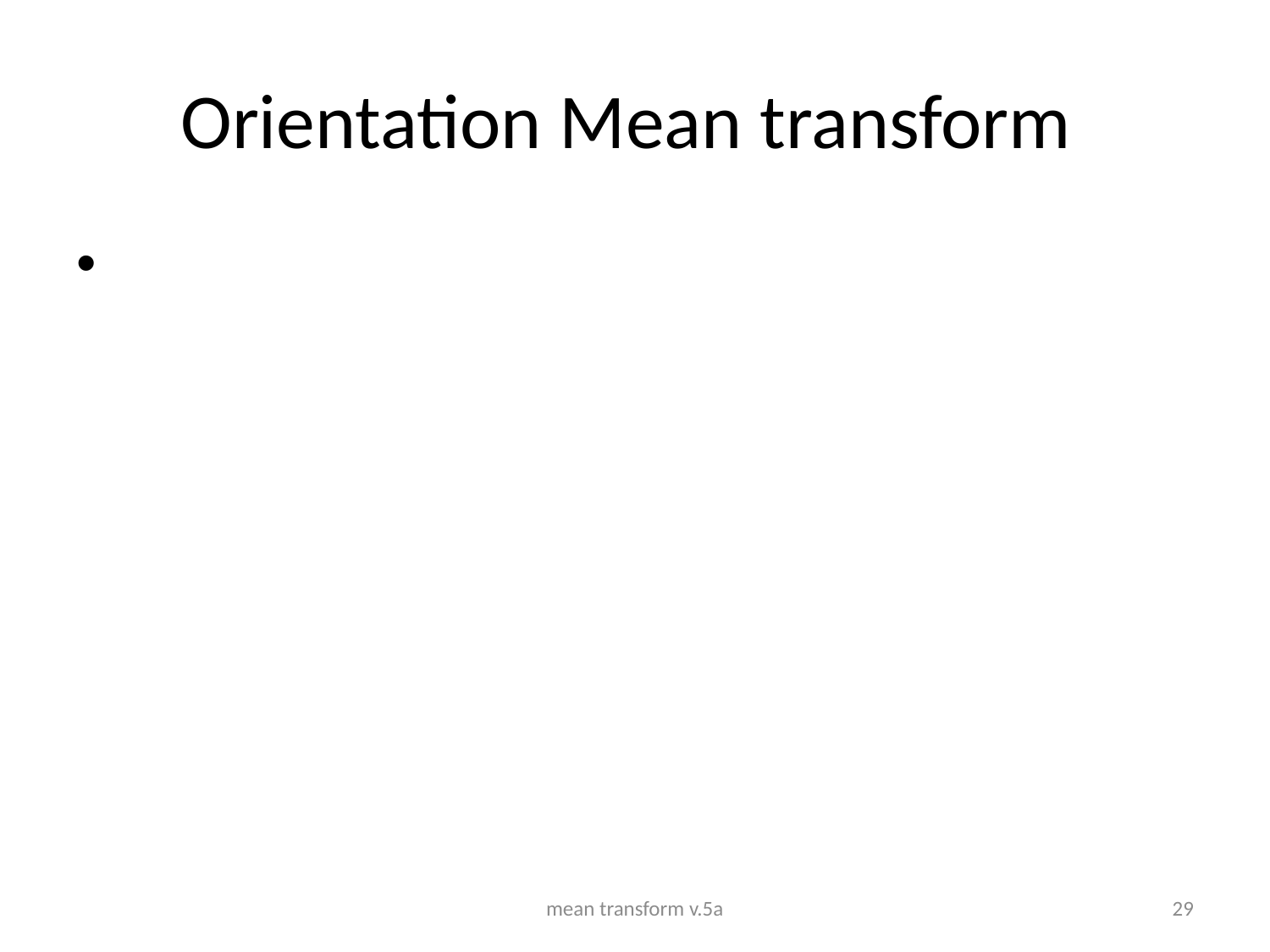

# Orientation Mean transform

mean transform v.5a
29